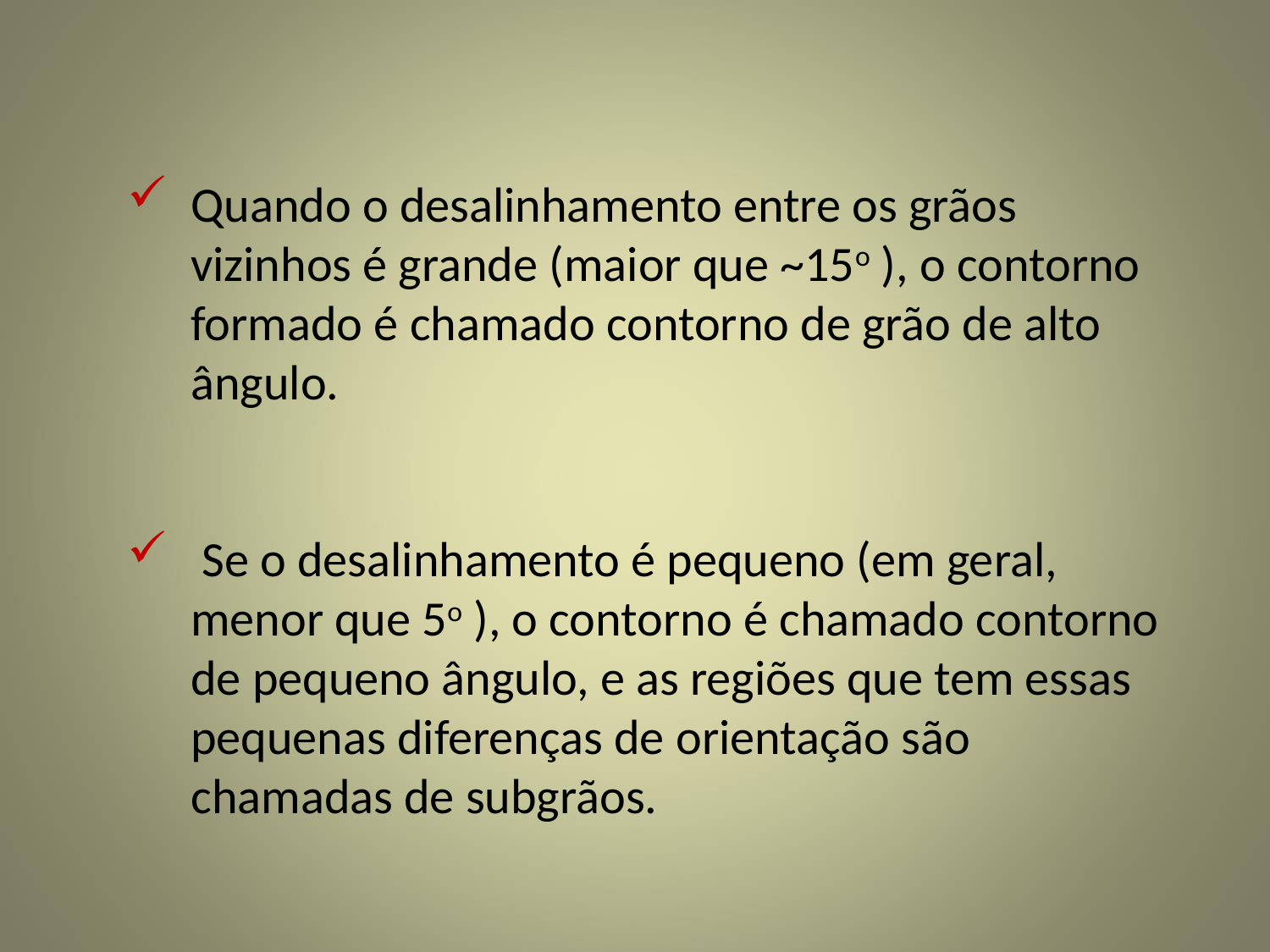

Quando o desalinhamento entre os grãos vizinhos é grande (maior que ~15o ), o contorno formado é chamado contorno de grão de alto ângulo.

 Se o desalinhamento é pequeno (em geral, menor que 5o ), o contorno é chamado contorno de pequeno ângulo, e as regiões que tem essas pequenas diferenças de orientação são chamadas de subgrãos.